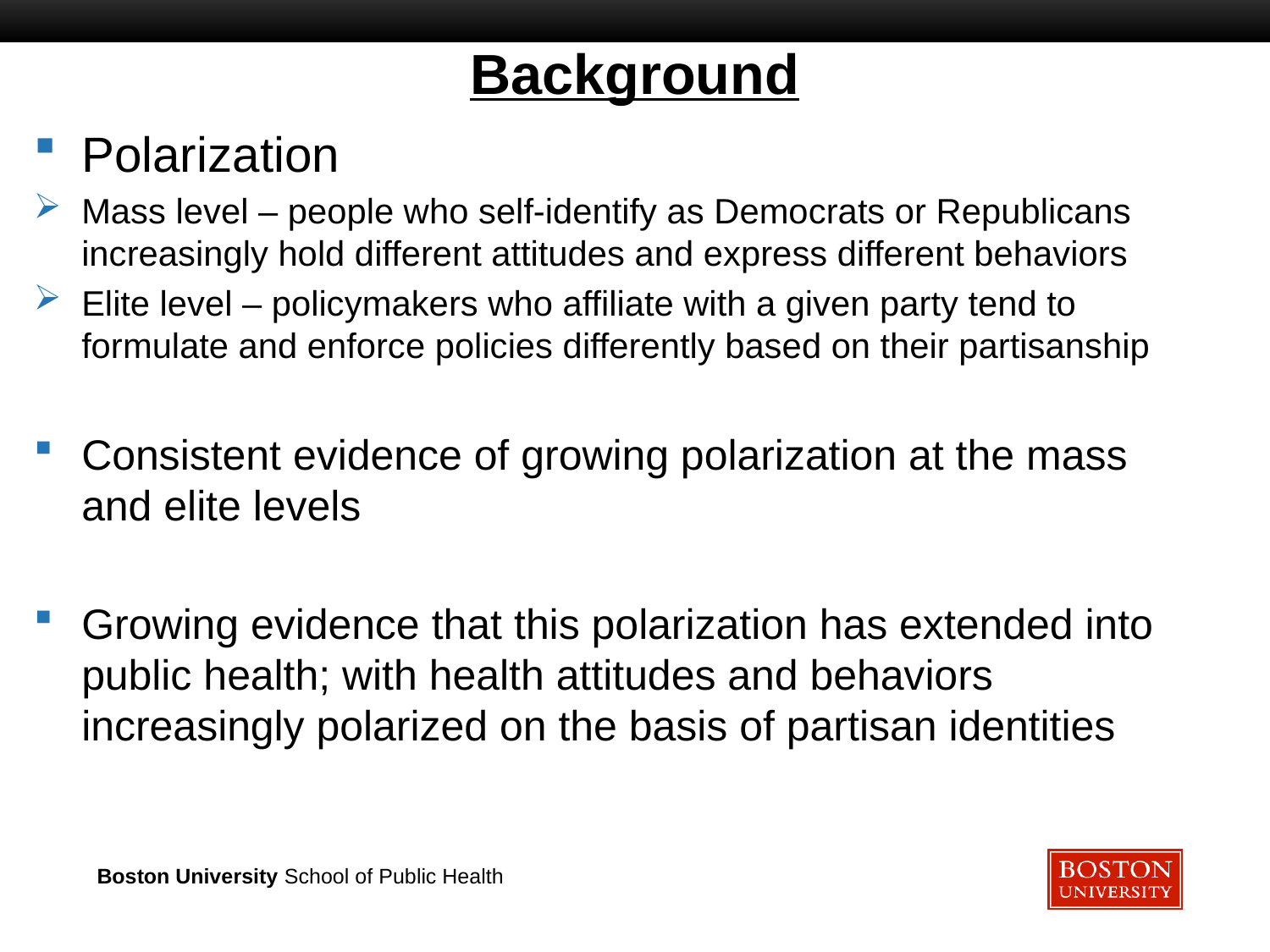

# Background
Polarization
Mass level – people who self-identify as Democrats or Republicans increasingly hold different attitudes and express different behaviors
Elite level – policymakers who affiliate with a given party tend to formulate and enforce policies differently based on their partisanship

Consistent evidence of growing polarization at the mass and elite levels

Growing evidence that this polarization has extended into public health; with health attitudes and behaviors increasingly polarized on the basis of partisan identities